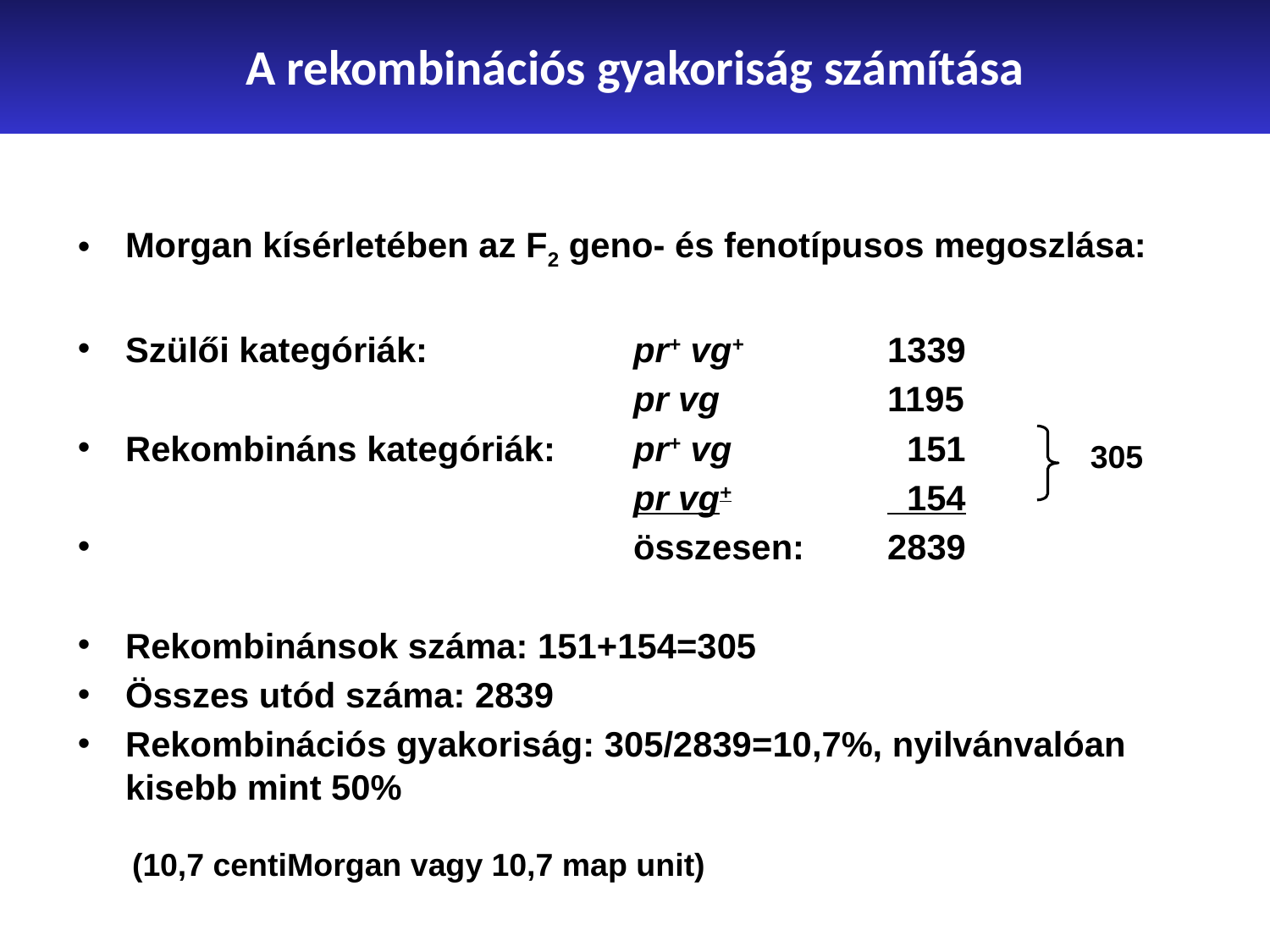

A rekombinációs gyakoriság számítása
Morgan kísérletében az F2 geno- és fenotípusos megoszlása:

Szülői kategóriák:		pr+ vg+		1339
					pr vg		1195
Rekombináns kategóriák:	pr+ vg		  151
					pr vg+		  154
				összesen:	2839

Rekombinánsok száma: 151+154=305
Összes utód száma: 2839
Rekombinációs gyakoriság: 305/2839=10,7%, nyilvánvalóan kisebb mint 50%

305
(10,7 centiMorgan vagy 10,7 map unit)